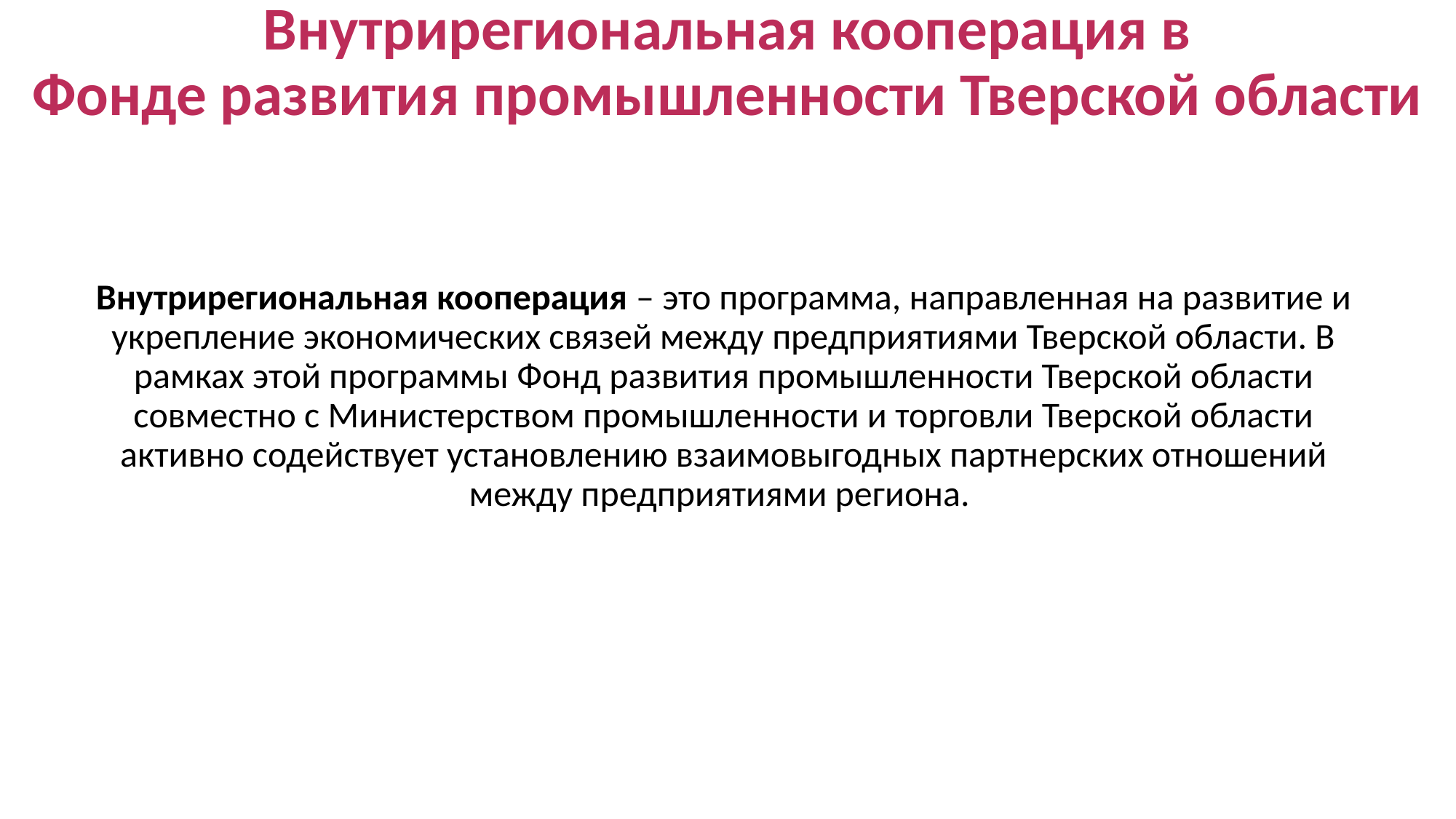

# Внутрирегиональная кооперация в Фонде развития промышленности Тверской области
Внутрирегиональная кооперация – это программа, направленная на развитие и укрепление экономических связей между предприятиями Тверской области. В рамках этой программы Фонд развития промышленности Тверской области совместно с Министерством промышленности и торговли Тверской области активно содействует установлению взаимовыгодных партнерских отношений между предприятиями региона.